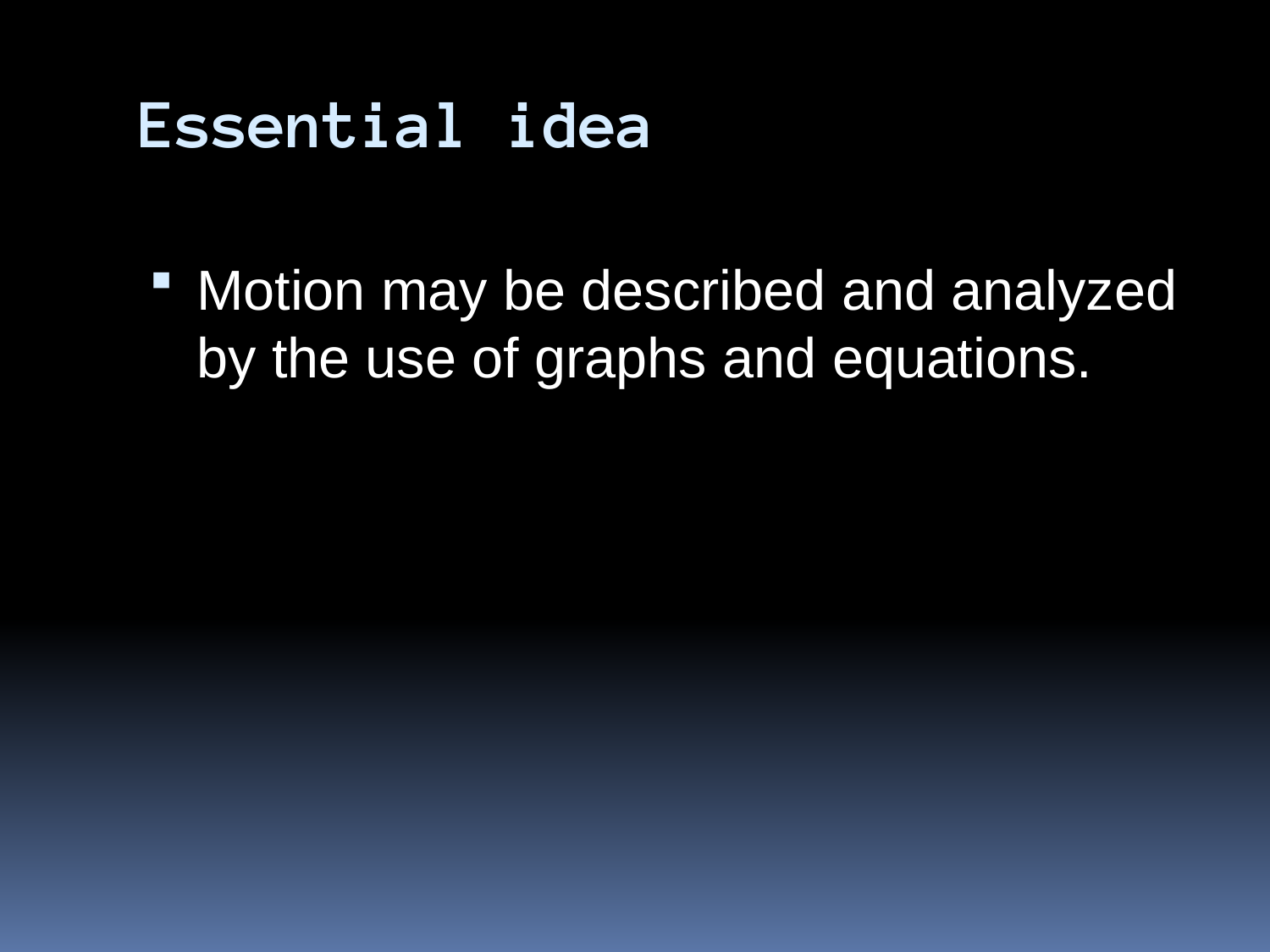

# Essential idea
Motion may be described and analyzed by the use of graphs and equations.